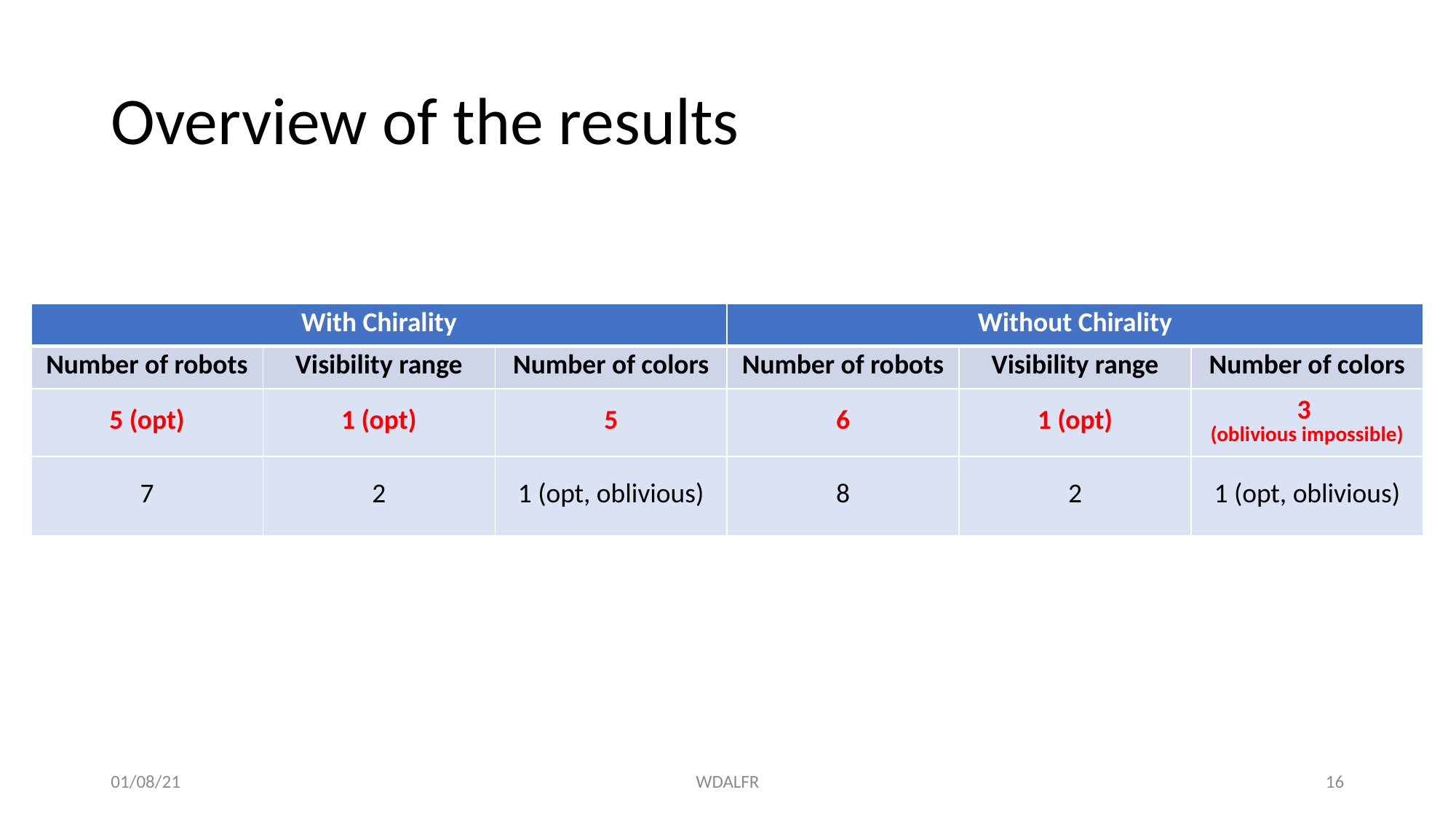

# Overview of the results
| With Chirality |  |  | Without Chirality |  |  |
| --- | --- | --- | --- | --- | --- |
| Number of robots | Visibility range | Number of colors | Number of robots | Visibility range | Number of colors |
| 5 (opt) | 1 (opt) | 5 | 6 | 1 (opt) | 3 (oblivious impossible) |
| 7 | 2 | 1 (opt, oblivious) | 8 | 2 | 1 (opt, oblivious) |
01/08/21
WDALFR
16